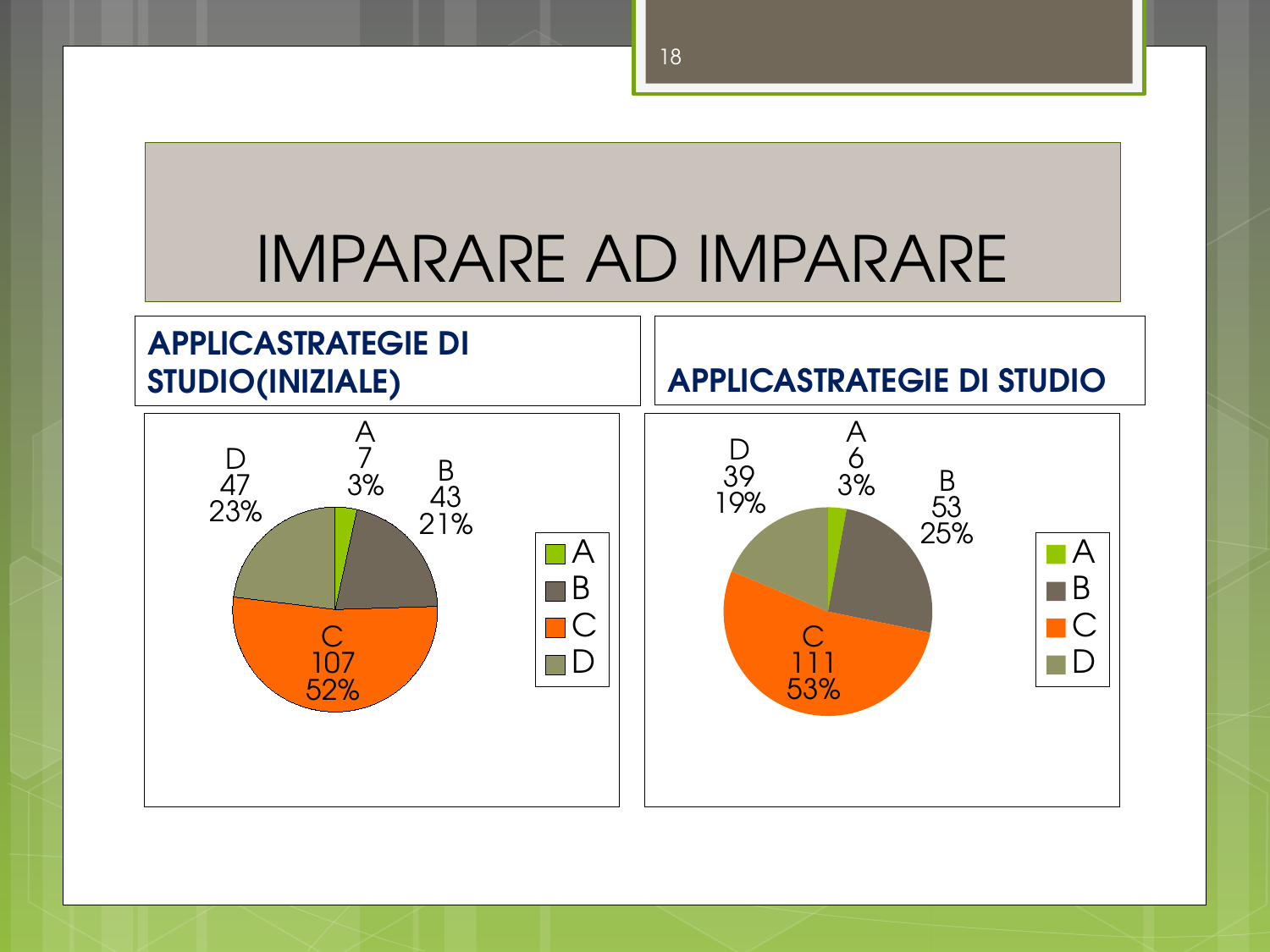

18
# IMPARARE AD IMPARARE
APPLICASTRATEGIE DI STUDIO(INIZIALE)
APPLICASTRATEGIE DI STUDIO

### Chart

| Category | Vendite |
|---|---|
| A | 7.0 |
| B | 43.0 |
| C | 107.0 |
| D | 47.0 |

### Chart

| Category | Vendite |
|---|---|
| A | 6.0 |
| B | 53.0 |
| C | 111.0 |
| D | 39.0 |